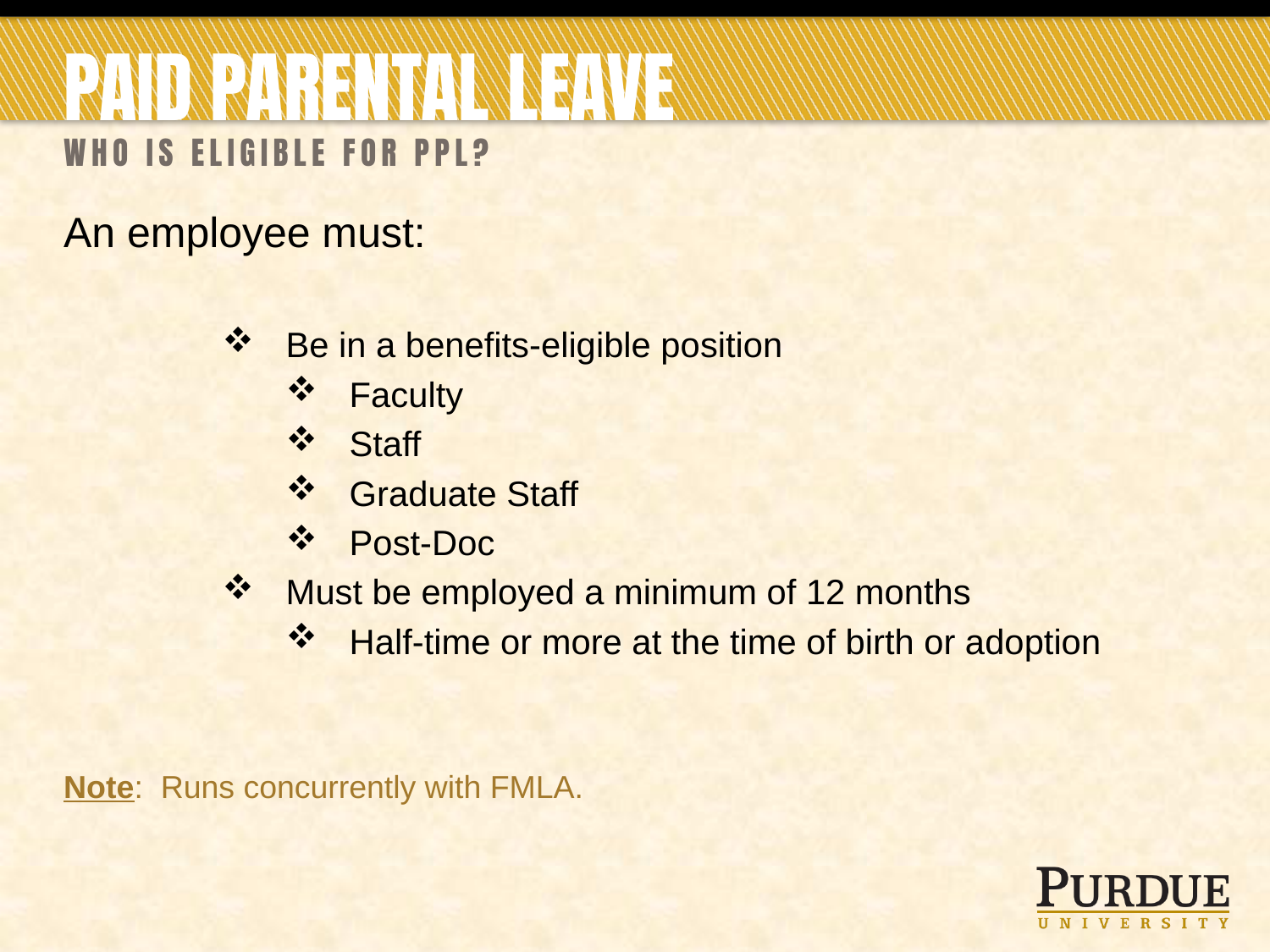

# Paid parental leave
Who is Eligible for PPL?
An employee must:

Be in a benefits-eligible position
Faculty
Staff
Graduate Staff
Post-Doc
Must be employed a minimum of 12 months
Half-time or more at the time of birth or adoption

Note:  Runs concurrently with FMLA.